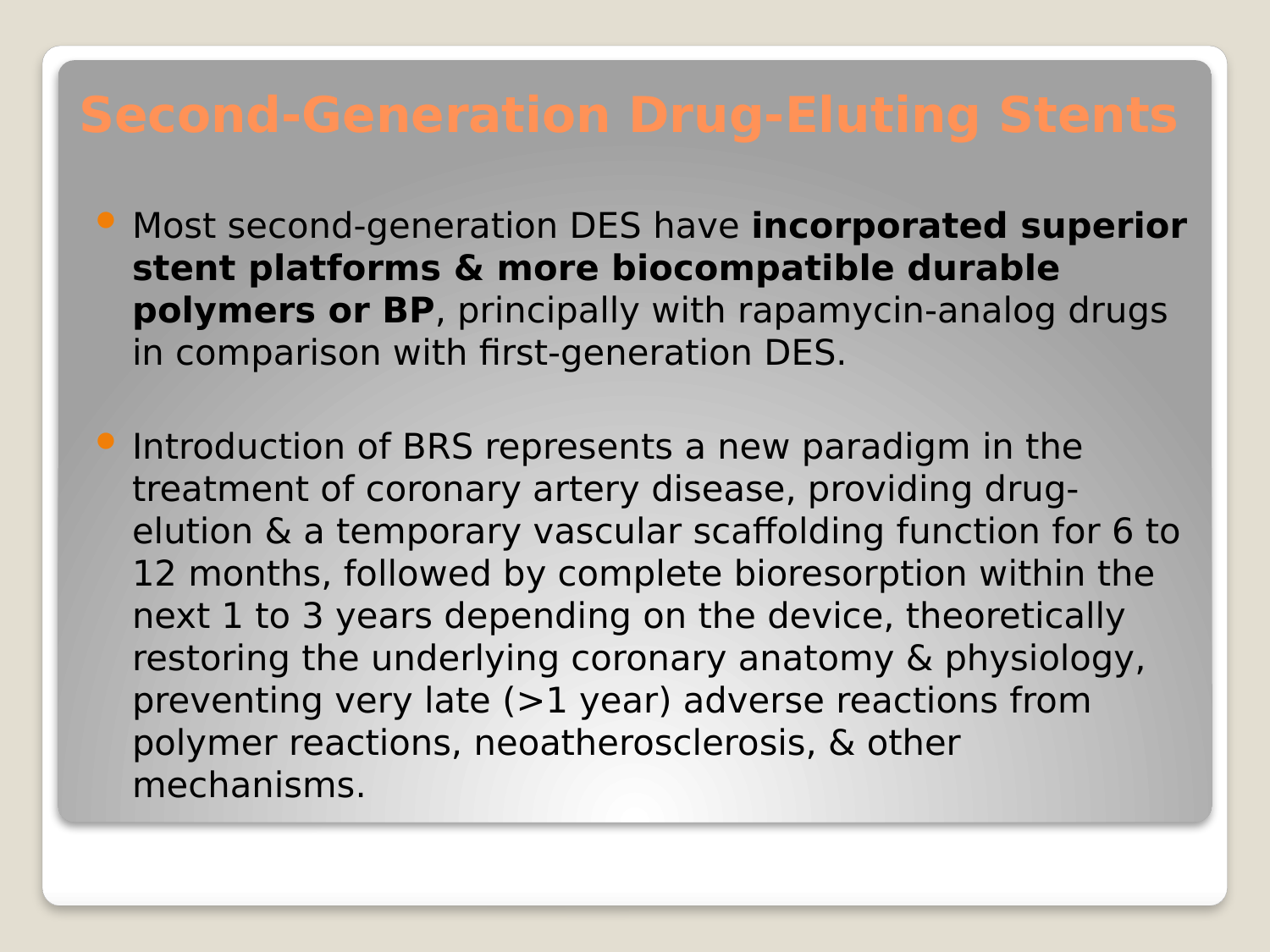

# Second-Generation Drug-Eluting Stents
Most second-generation DES have incorporated superior stent platforms & more biocompatible durable polymers or BP, principally with rapamycin-analog drugs in comparison with first-generation DES.

Introduction of BRS represents a new paradigm in the treatment of coronary artery disease, providing drug-elution & a temporary vascular scaffolding function for 6 to 12 months, followed by complete bioresorption within the next 1 to 3 years depending on the device, theoretically restoring the underlying coronary anatomy & physiology, preventing very late (>1 year) adverse reactions from polymer reactions, neoatherosclerosis, & other mechanisms.